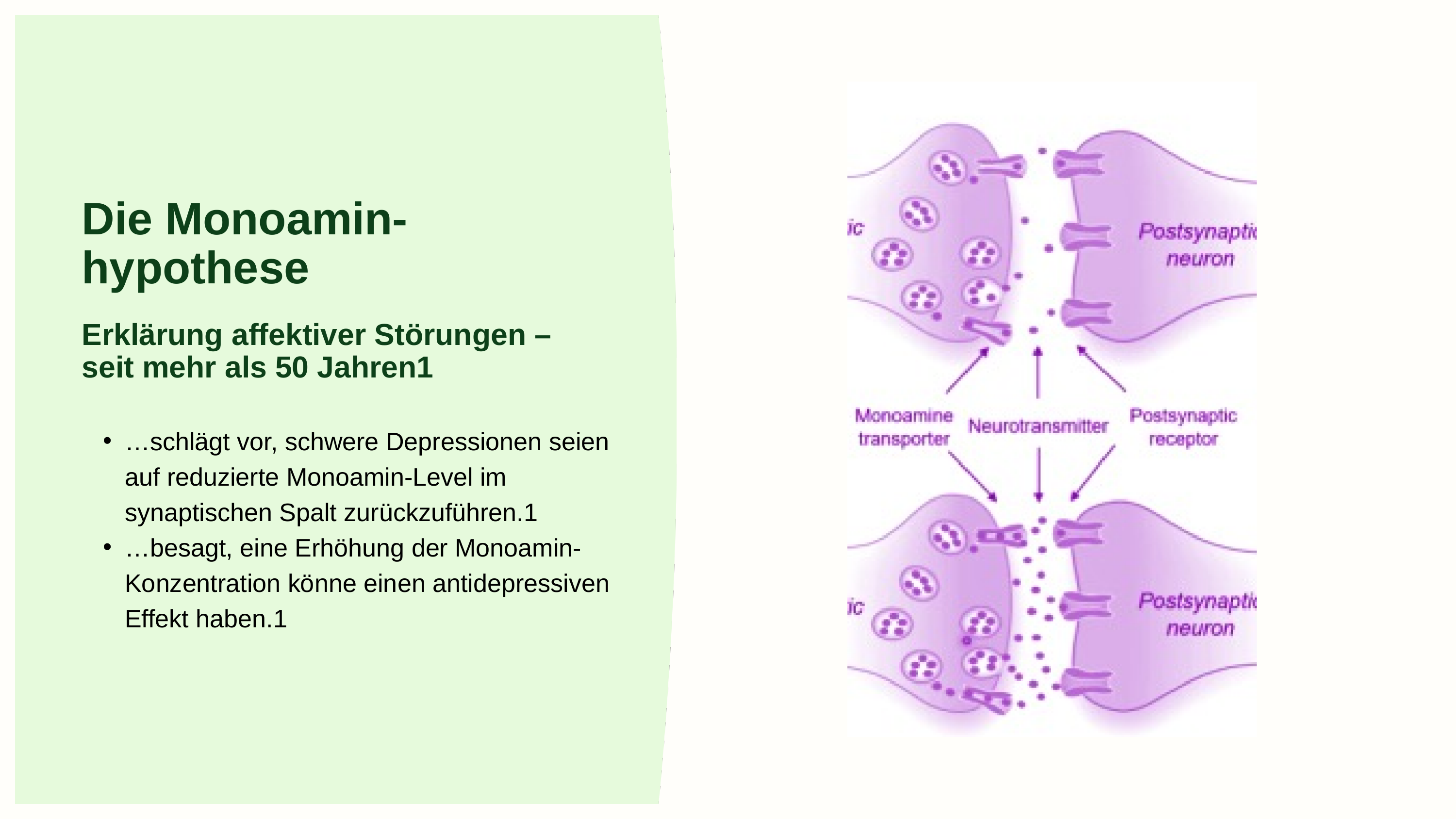

Die Monoamin-hypothese
Erklärung affektiver Störungen – seit mehr als 50 Jahren1
…schlägt vor, schwere Depressionen seien auf reduzierte Monoamin-Level im synaptischen Spalt zurückzuführen.1
…besagt, eine Erhöhung der Monoamin-Konzentration könne einen antidepressiven Effekt haben.1